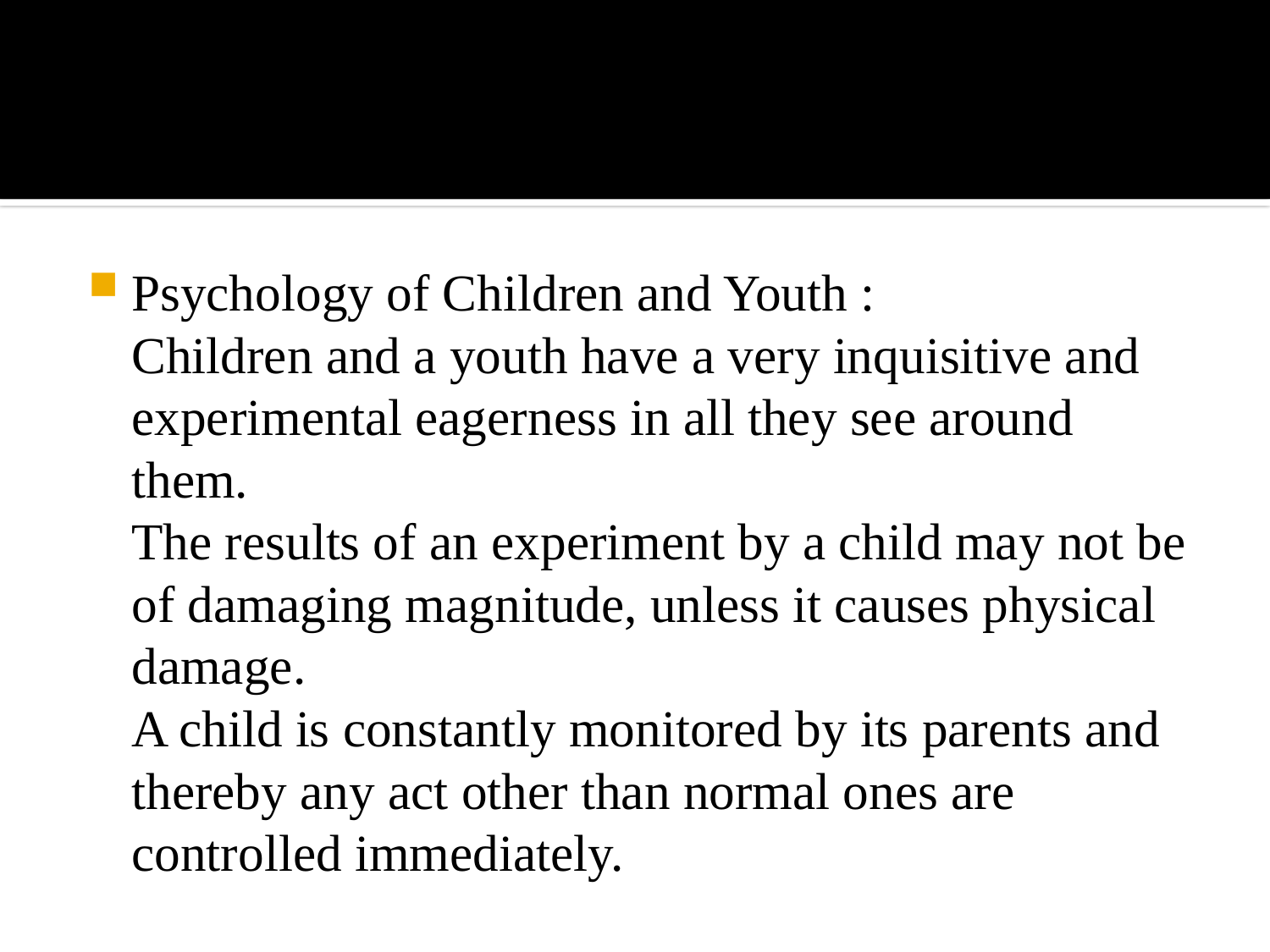

#
Psychology of Children and Youth :
		Children and a youth have a very inquisitive and experimental eagerness in all they see around them.
		The results of an experiment by a child may not be of damaging magnitude, unless it causes physical damage.
		A child is constantly monitored by its parents and thereby any act other than normal ones are controlled immediately.